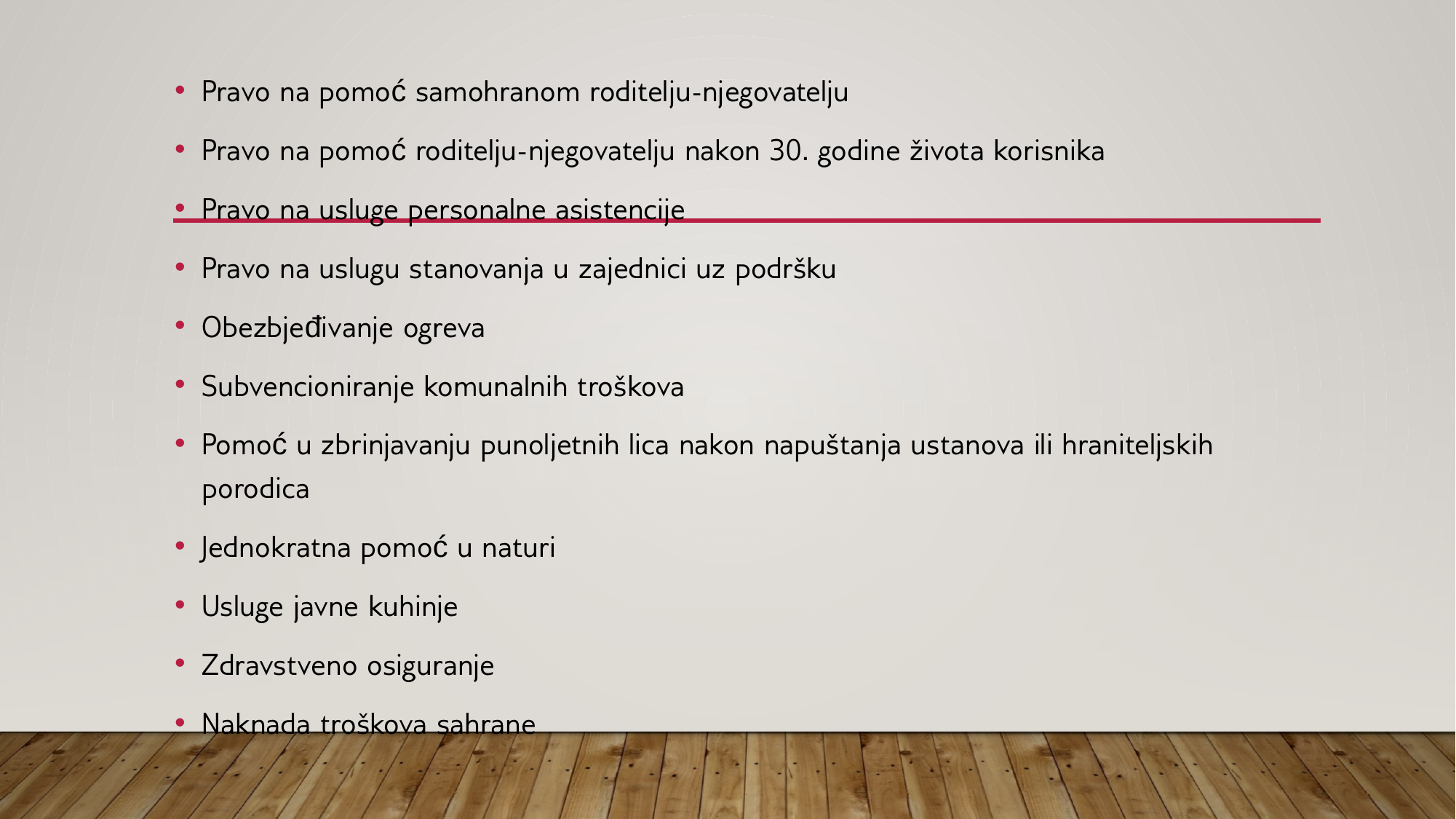

Pravo na pomoć samohranom roditelju-njegovatelju
Pravo na pomoć roditelju-njegovatelju nakon 30. godine života korisnika
Pravo na usluge personalne asistencije
Pravo na uslugu stanovanja u zajednici uz podršku
Obezbjeđivanje ogreva
Subvencioniranje komunalnih troškova
Pomoć u zbrinjavanju punoljetnih lica nakon napuštanja ustanova ili hraniteljskih porodica
Jednokratna pomoć u naturi
Usluge javne kuhinje
Zdravstveno osiguranje
Naknada troškova sahrane